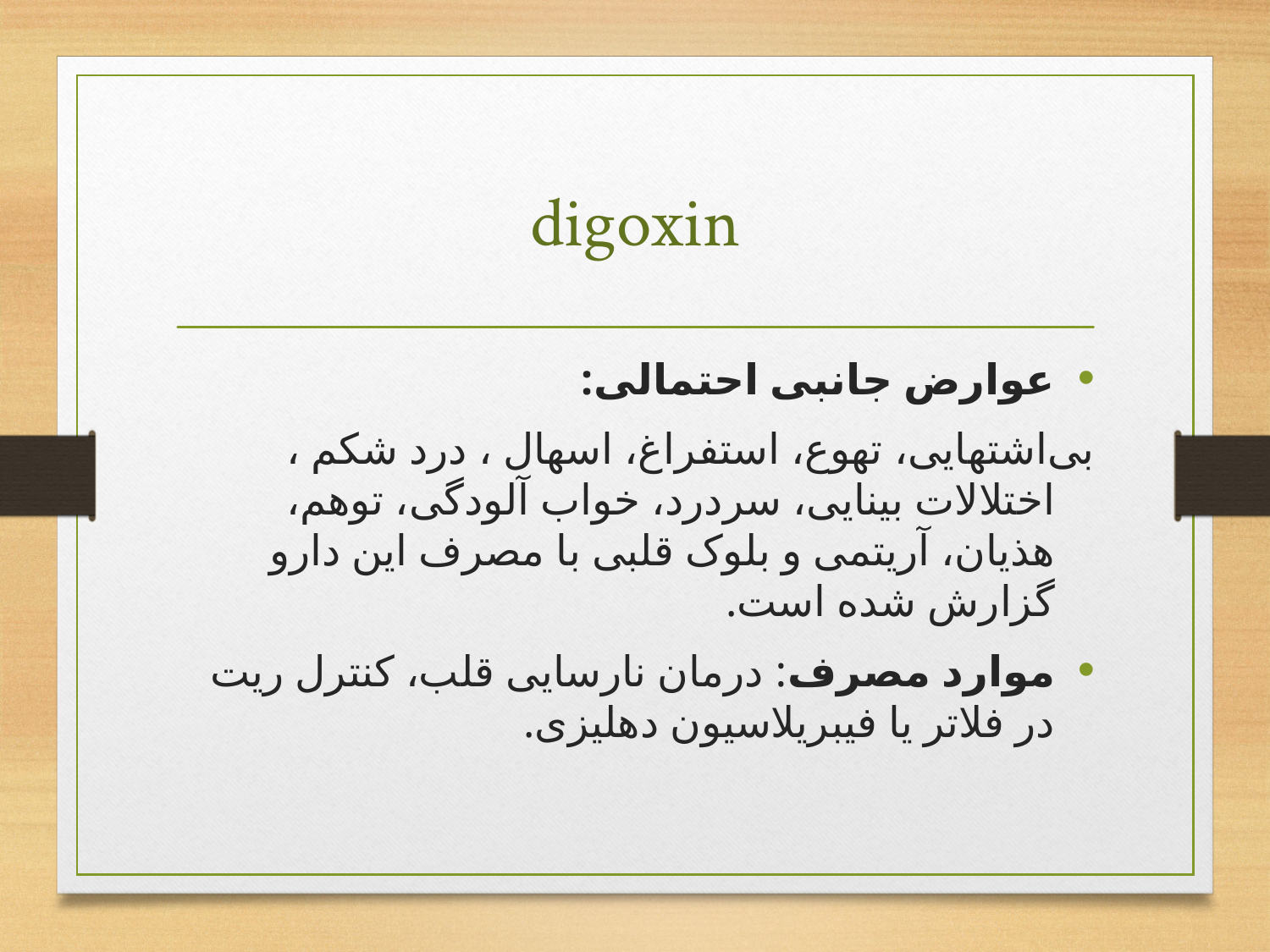

# digoxin
عوارض جانبی احتمالی:
	بی‌اشتهایی‌، تهوع‌، استفراغ‌، اسهال‌ ، درد شکم‌ ، اختلالات‌ بینایی‌، سردرد، خواب‌ آلودگی‌، توهم‌، هذیان‌، آریتمی‌ و بلوک‌ قلبی‌ با مصرف‌ این‌ دارو گزارش‌ شده‌ است‌.
موارد مصرف: درمان نارسایی قلب، کنترل ریت در فلاتر یا فیبریلاسیون دهلیزی.